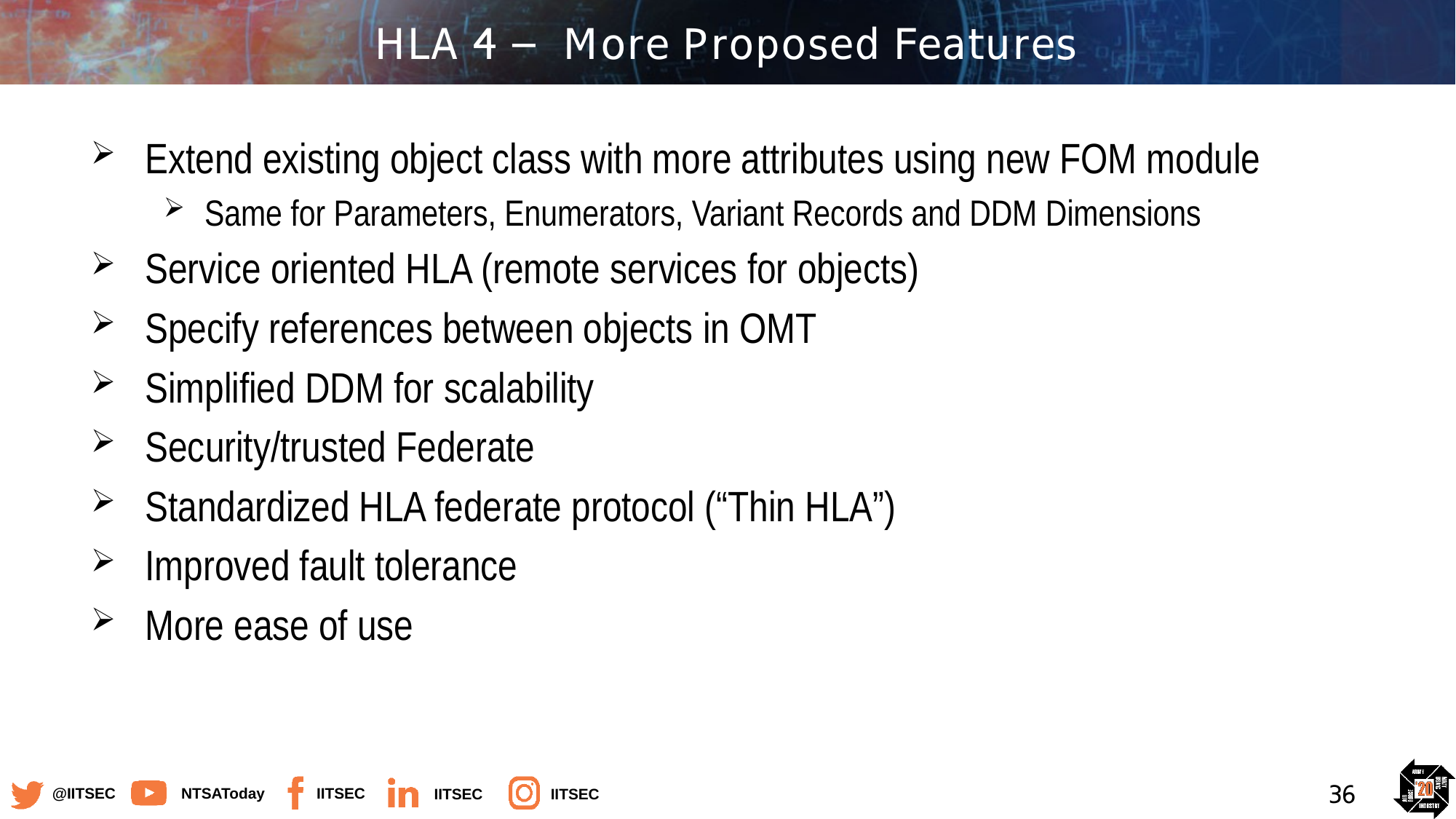

# HLA 4 –  More Proposed Features
Extend existing object class with more attributes using new FOM module
Same for Parameters, Enumerators, Variant Records and DDM Dimensions
Service oriented HLA (remote services for objects)
Specify references between objects in OMT
Simplified DDM for scalability
Security/trusted Federate
Standardized HLA federate protocol (“Thin HLA”)
Improved fault tolerance
More ease of use
36